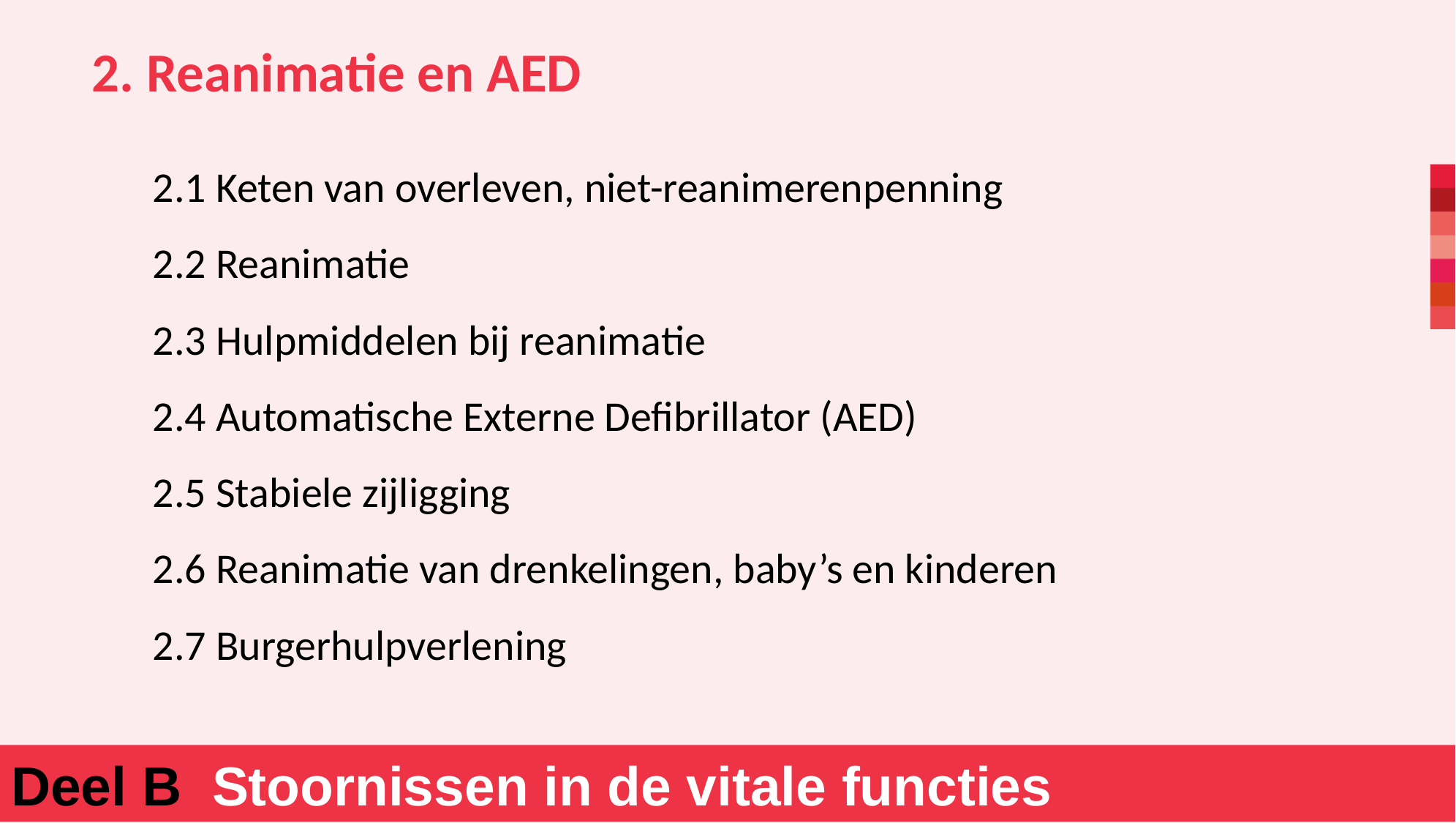

2. Reanimatie en AED
	2.1 Keten van overleven, niet-reanimerenpenning
	2.2 Reanimatie
	2.3 Hulpmiddelen bij reanimatie
	2.4 Automatische Externe Defibrillator (AED)
	2.5 Stabiele zijligging
	2.6 Reanimatie van drenkelingen, baby’s en kinderen
	2.7 Burgerhulpverlening

Deel B  Stoornissen in de vitale functies